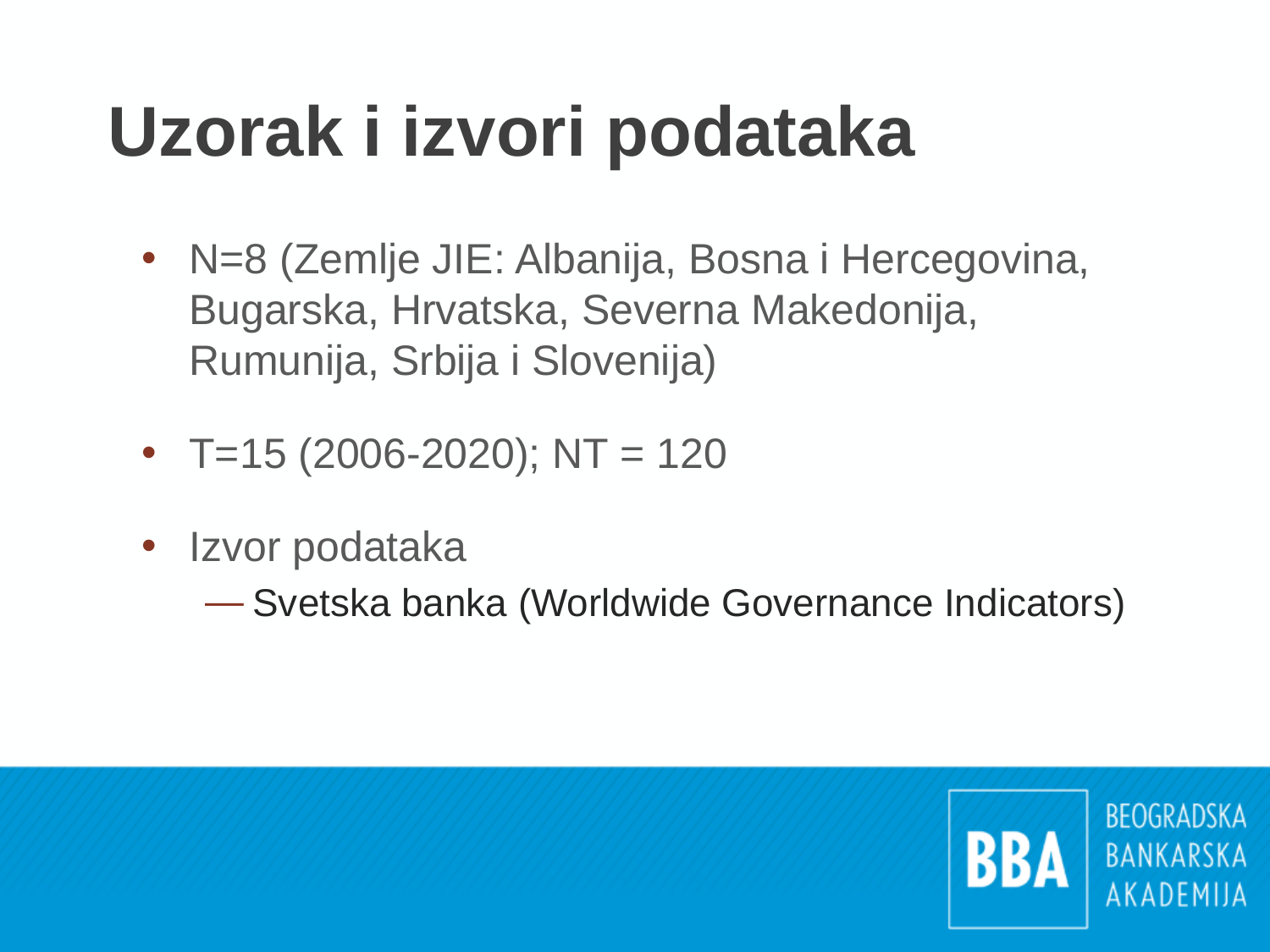

# Uzorak i izvori podataka
N=8 (Zemlje JIE: Albanija, Bosna i Hercegovina, Bugarska, Hrvatska, Severna Makedonija, Rumunija, Srbija i Slovenija)

T=15 (2006-2020); NT = 120

Izvor podataka
Svetska banka (Worldwide Governance Indicators)